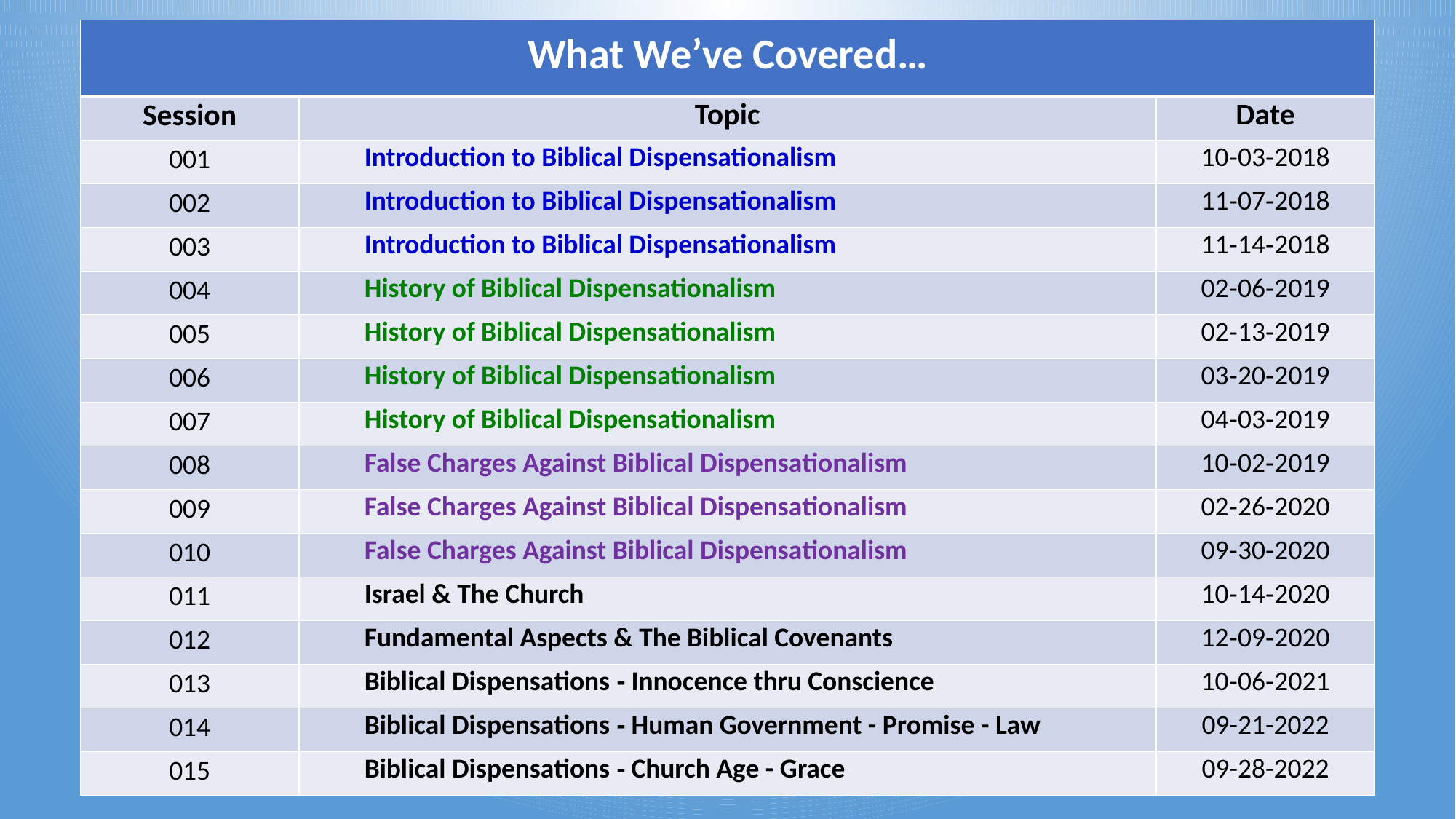

| What We’ve Covered… |  |  |
| --- | --- | --- |
| Session | Topic | Date |
| 001 | Introduction to Biblical Dispensationalism | 10‐03‐2018 |
| 002 | Introduction to Biblical Dispensationalism | 11‐07‐2018 |
| 003 | Introduction to Biblical Dispensationalism | 11‐14‐2018 |
| 004 | History of Biblical Dispensationalism | 02‐06‐2019 |
| 005 | History of Biblical Dispensationalism | 02‐13‐2019 |
| 006 | History of Biblical Dispensationalism | 03‐20‐2019 |
| 007 | History of Biblical Dispensationalism | 04‐03‐2019 |
| 008 | False Charges Against Biblical Dispensationalism | 10‐02‐2019 |
| 009 | False Charges Against Biblical Dispensationalism | 02‐26‐2020 |
| 010 | False Charges Against Biblical Dispensationalism | 09‐30‐2020 |
| 011 | Israel & The Church | 10‐14‐2020 |
| 012 | Fundamental Aspects & The Biblical Covenants | 12‐09‐2020 |
| 013 | Biblical Dispensations ‐ Innocence thru Conscience | 10‐06‐2021 |
| 014 | Biblical Dispensations ‐ Human Government - Promise - Law | 09-21-2022 |
| 015 | Biblical Dispensations ‐ Church Age - Grace | 09-28-2022 |